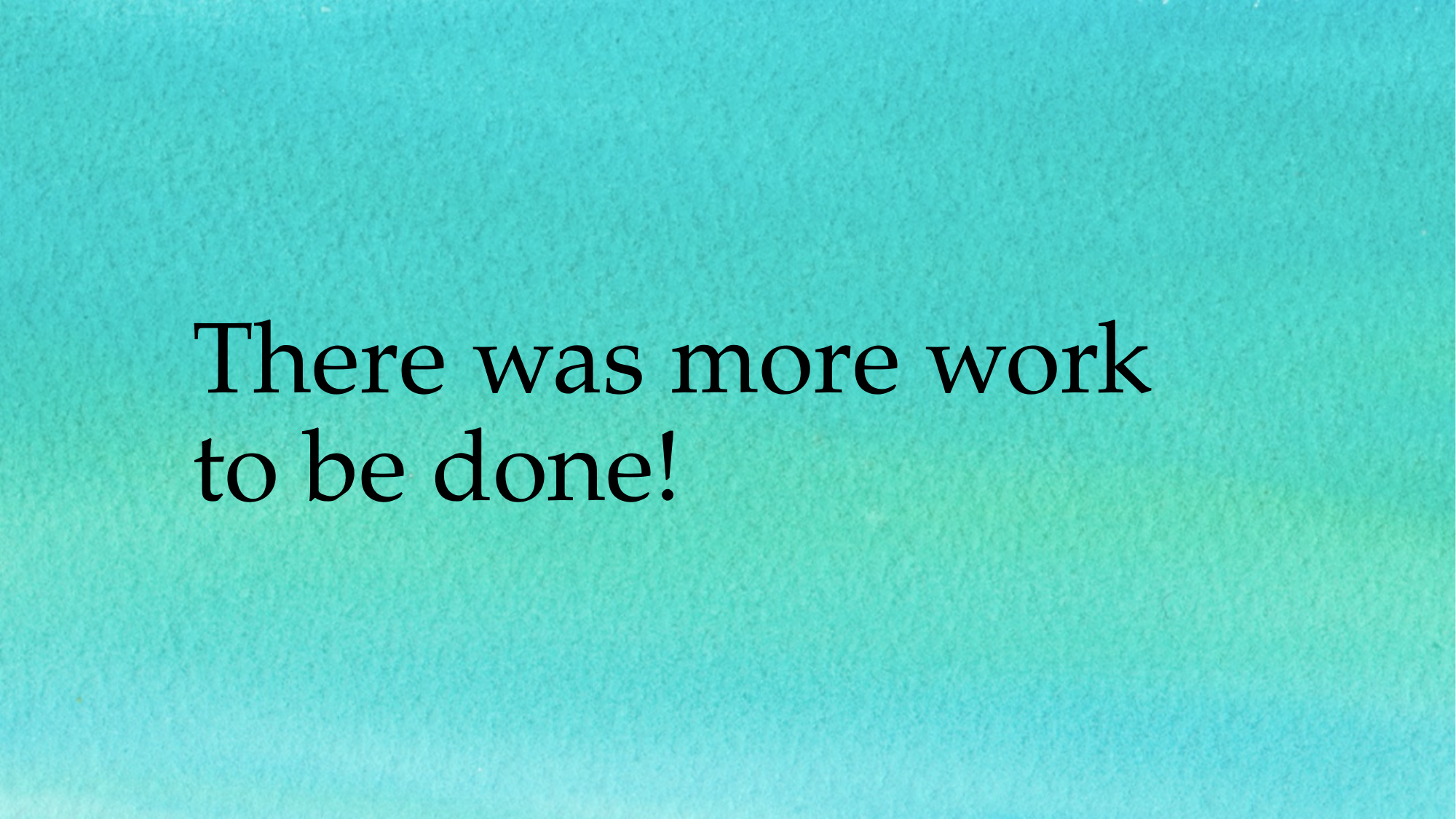

# There was more work to be done!